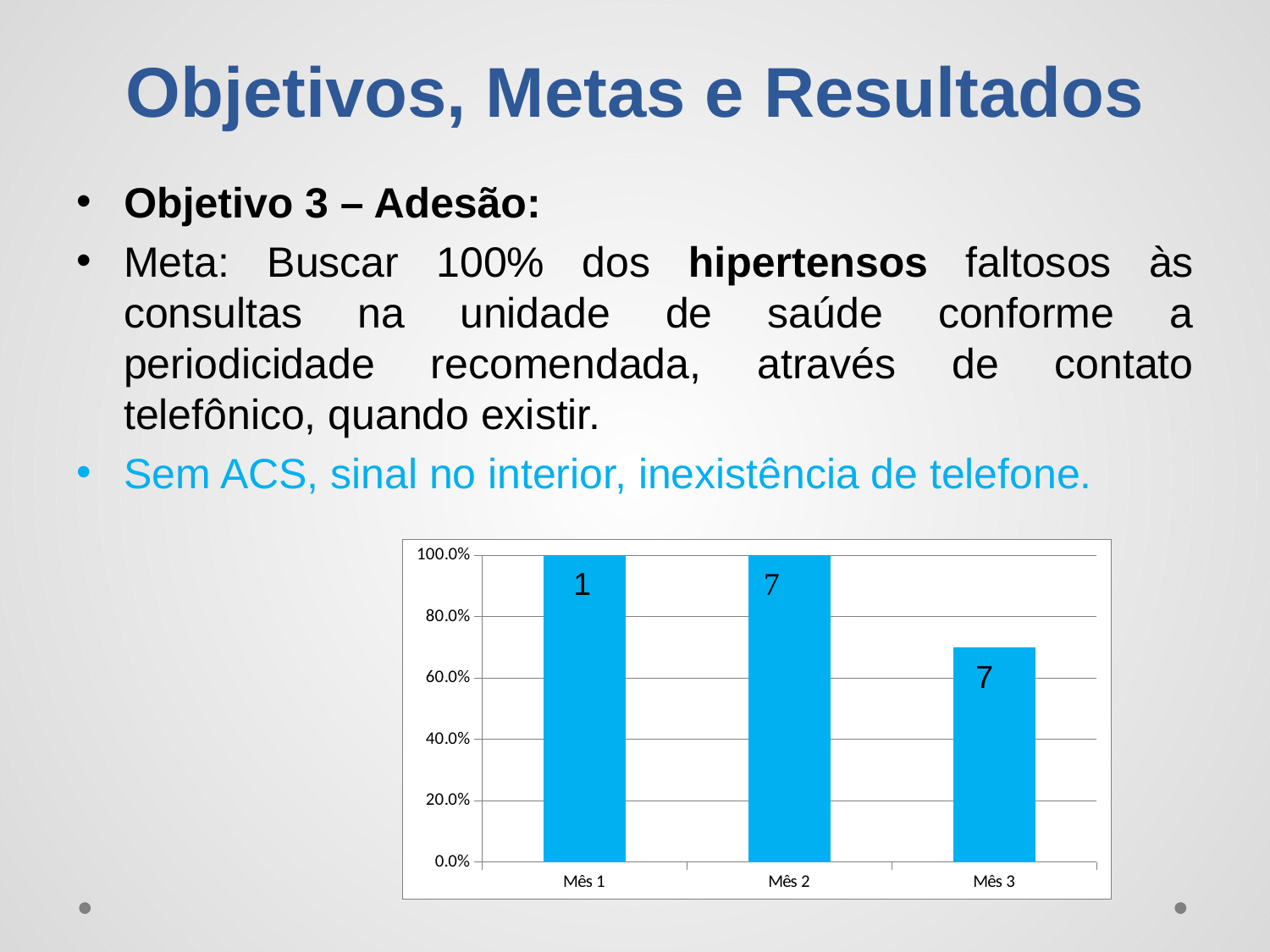

# Objetivos, Metas e Resultados
Objetivo 3 – Adesão:
Meta: Buscar 100% dos hipertensos faltosos às consultas na unidade de saúde conforme a periodicidade recomendada, através de contato telefônico, quando existir.
Sem ACS, sinal no interior, inexistência de telefone.

### Chart

| Category | Proporção de hipertensos faltosos às consultas com busca ativa  |
|---|---|
| Mês 1 | 1.0 |
| Mês 2 | 1.0 |
| Mês 3 | 0.7 |
1
7